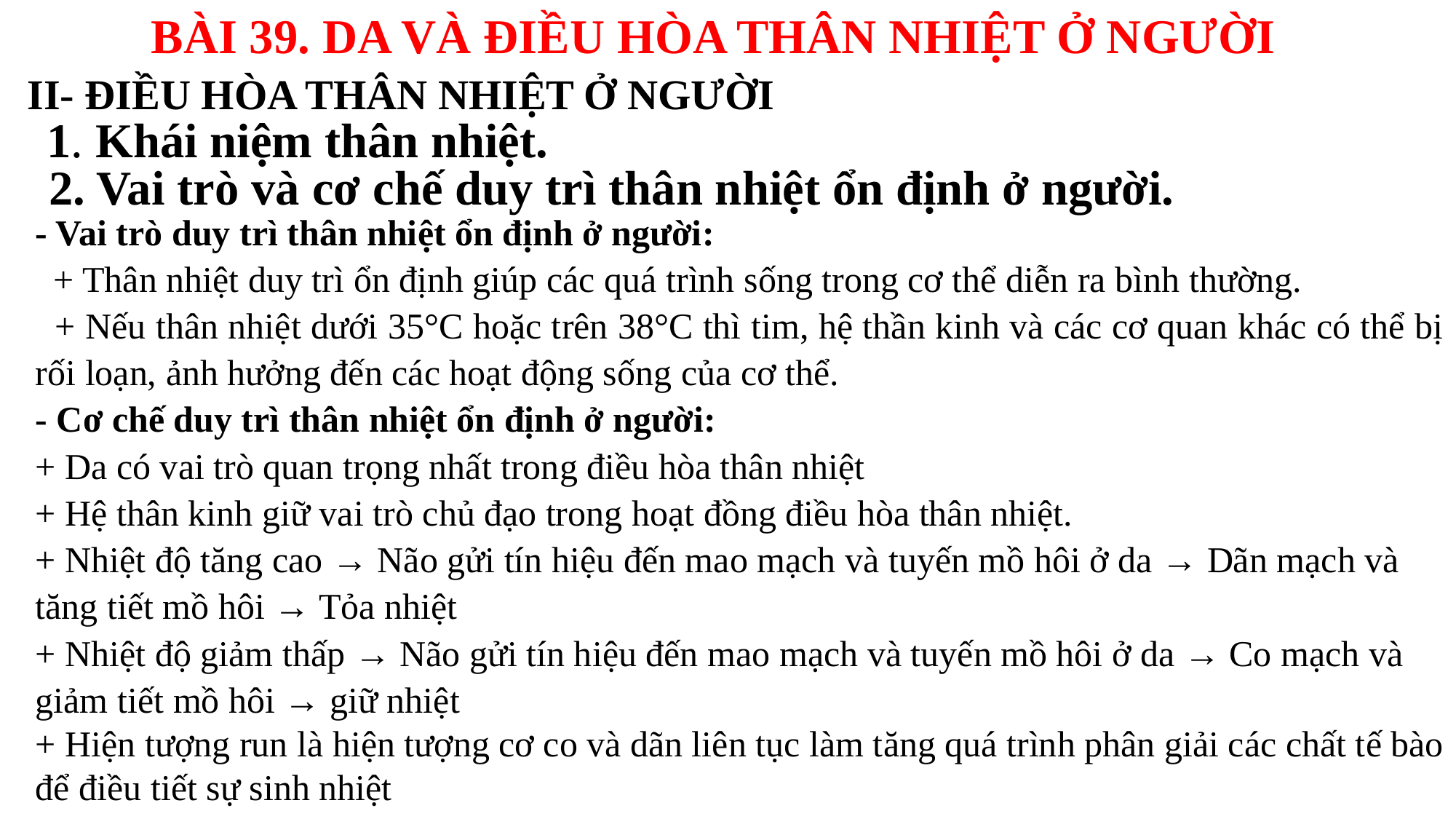

BÀI 39. DA VÀ ĐIỀU HÒA THÂN NHIỆT Ở NGƯỜI
II- ĐIỀU HÒA THÂN NHIỆT Ở NGƯỜI
1. Khái niệm thân nhiệt.
2. Vai trò và cơ chế duy trì thân nhiệt ổn định ở người.
- Vai trò duy trì thân nhiệt ổn định ở người:
  + Thân nhiệt duy trì ổn định giúp các quá trình sống trong cơ thể diễn ra bình thường.
  + Nếu thân nhiệt dưới 35°C hoặc trên 38°C thì tim, hệ thần kinh và các cơ quan khác có thể bị rối loạn, ảnh hưởng đến các hoạt động sống của cơ thể.
- Cơ chế duy trì thân nhiệt ổn định ở người:
+ Da có vai trò quan trọng nhất trong điều hòa thân nhiệt
+ Hệ thân kinh giữ vai trò chủ đạo trong hoạt đồng điều hòa thân nhiệt.
+ Nhiệt độ tăng cao → Não gửi tín hiệu đến mao mạch và tuyến mồ hôi ở da → Dãn mạch và tăng tiết mồ hôi → Tỏa nhiệt
+ Nhiệt độ giảm thấp → Não gửi tín hiệu đến mao mạch và tuyến mồ hôi ở da → Co mạch và giảm tiết mồ hôi → giữ nhiệt
+ Hiện tượng run là hiện tượng cơ co và dãn liên tục làm tăng quá trình phân giải các chất tế bào để điều tiết sự sinh nhiệt